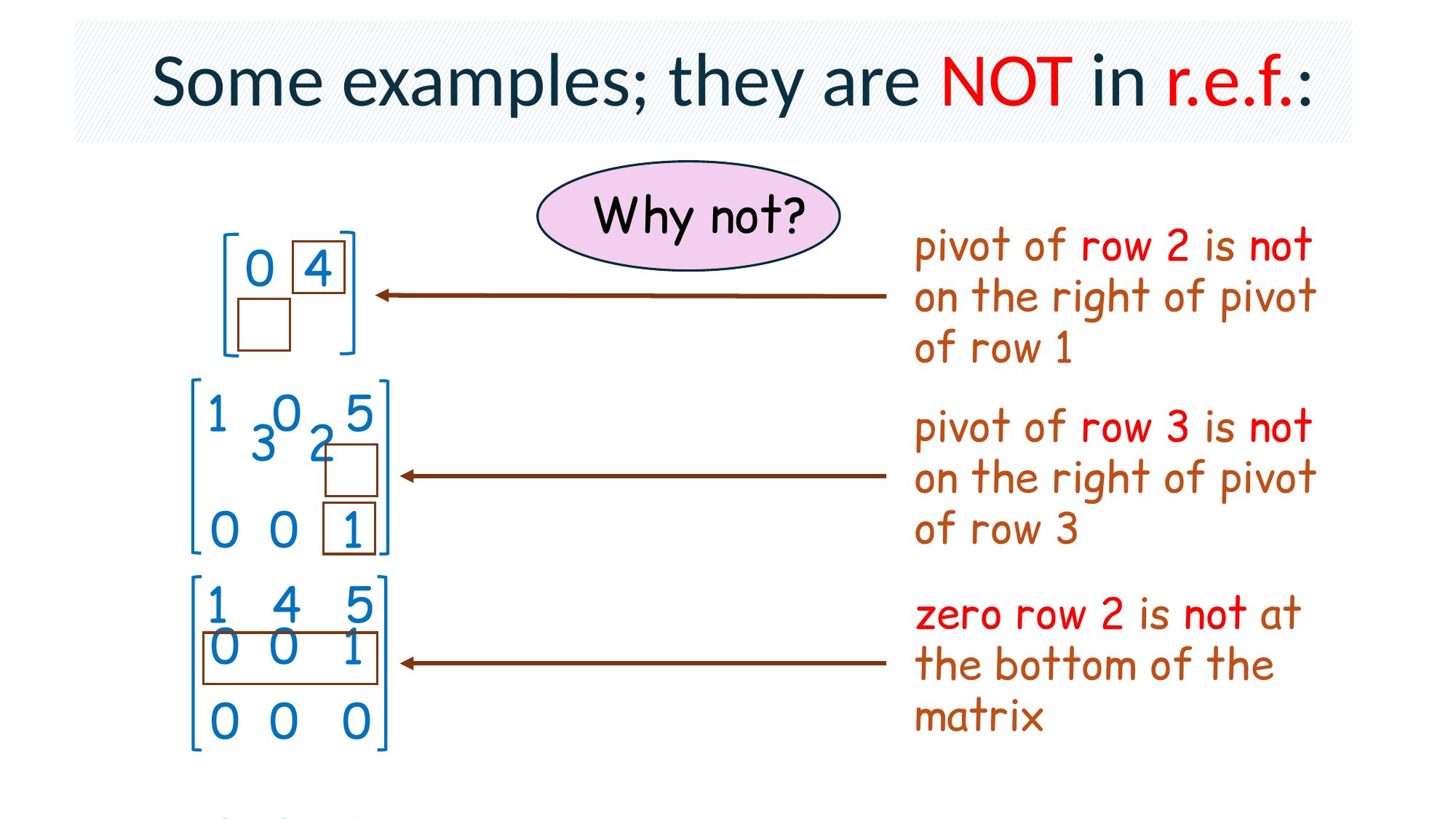

Some examples; they are NOT in r.e.f.:

Why not?
pivot of row 2 is not on the right of pivot of row 1
 0  4
 3  2

 1   0   5
 0  0   1
 0  0   1

pivot of row 3 is not on the right of pivot of row 3

 1   4   5
 0  0   0
 0  0   1

zero row 2 is not at the bottom of the
matrix